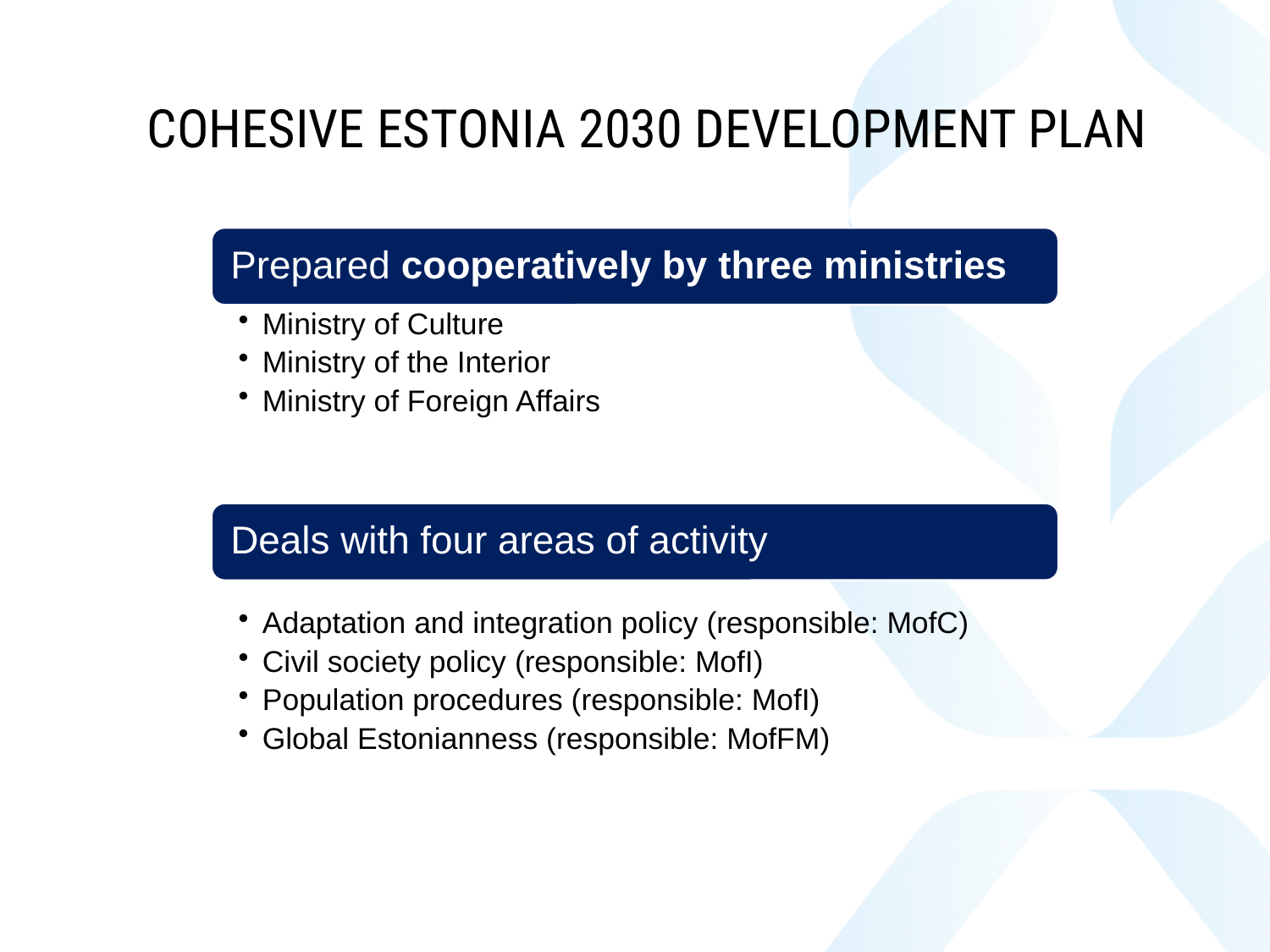

COHESIVE ESTONIA 2030 DEVELOPMENT PLAN
Prepared cooperatively by three ministries
Ministry of Culture
Ministry of the Interior
Ministry of Foreign Affairs
Deals with four areas of activity

Adaptation and integration policy (responsible: MofC)
Civil society policy (responsible: MofI)
Population procedures (responsible: MofI)
Global Estonianness (responsible: MofFM)